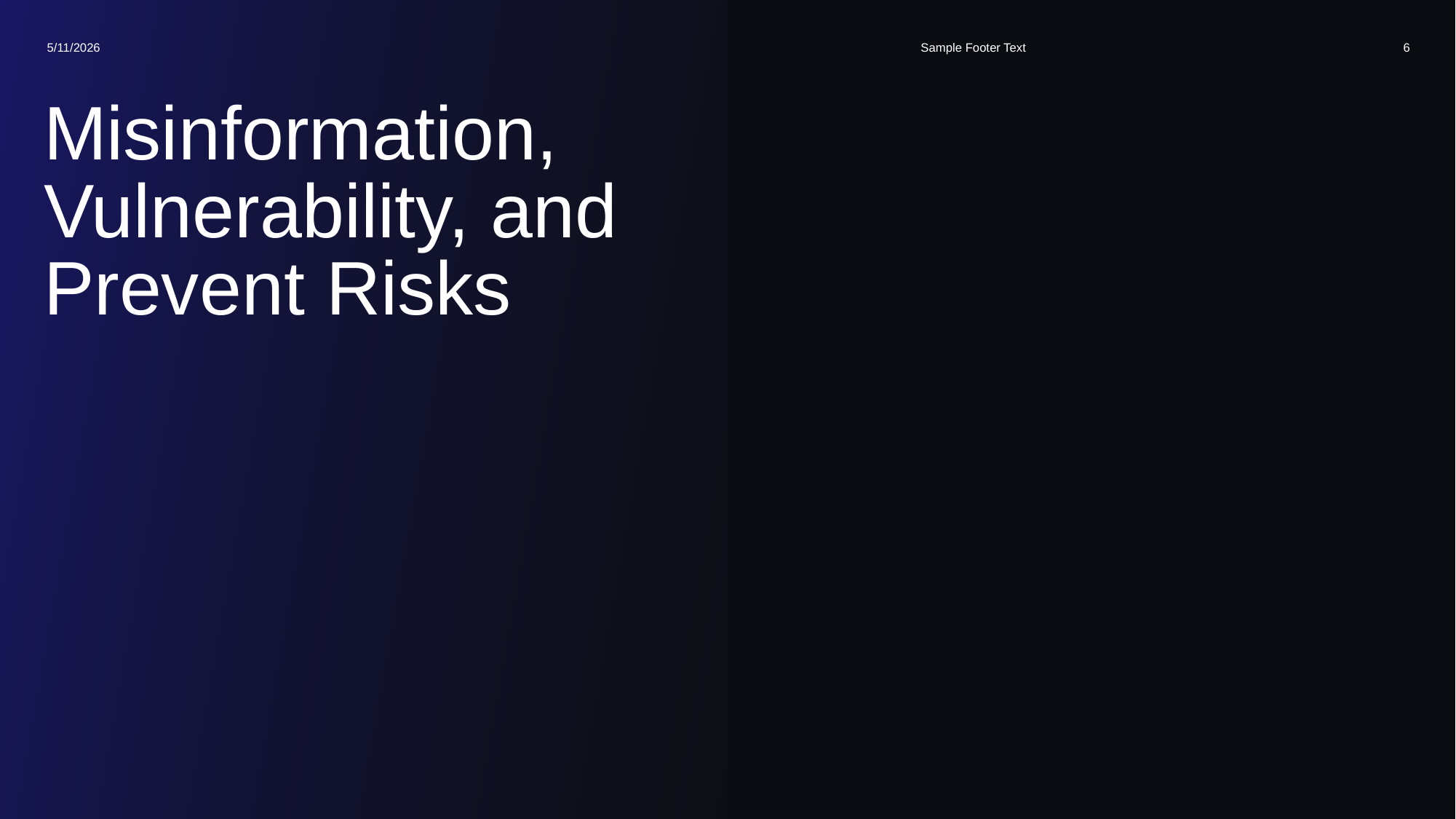

# Misinformation, Vulnerability, and Prevent Risks
5/11/2026
Sample Footer Text
6